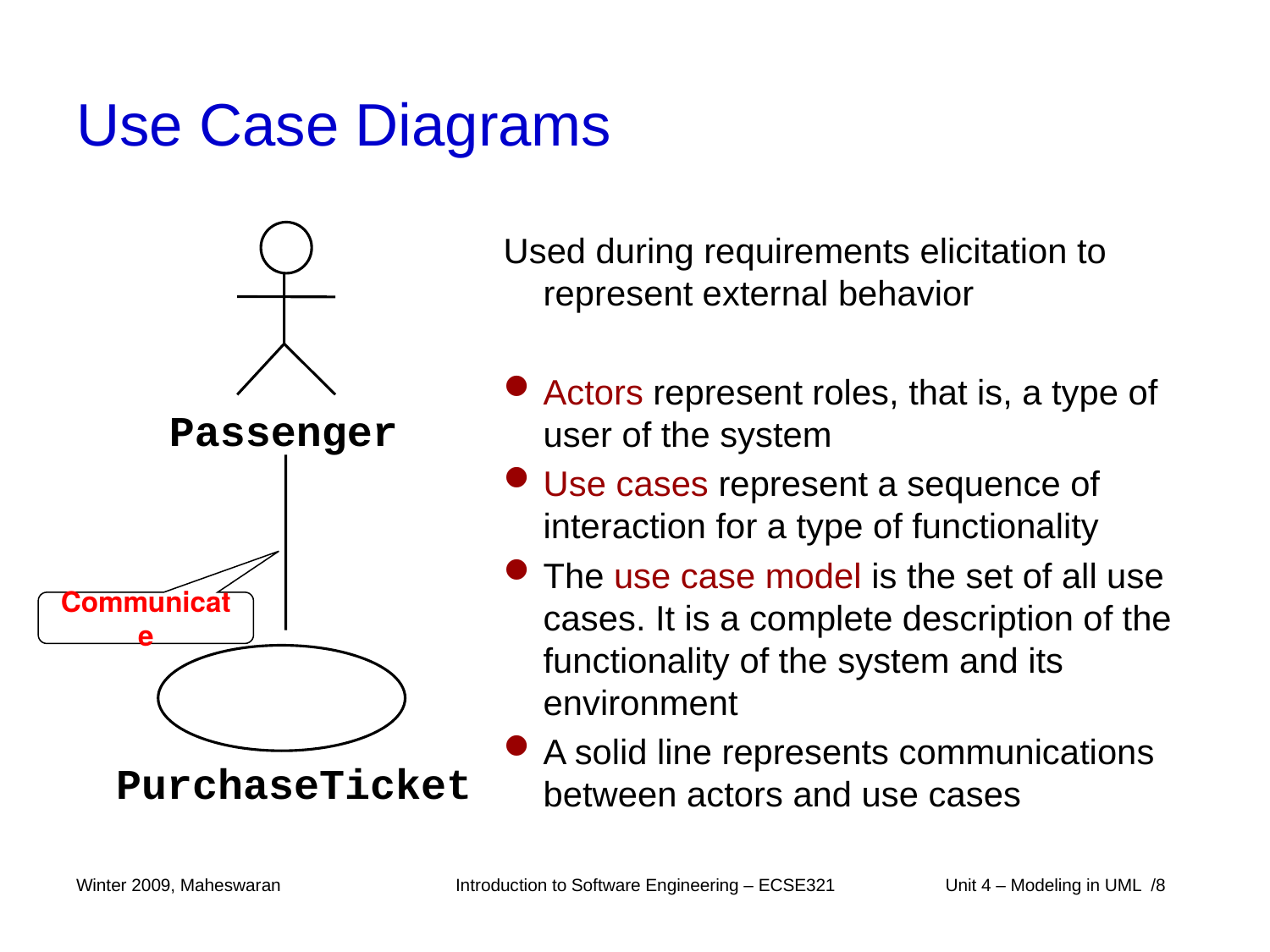

# Use Case Diagrams

Passenger
Used during requirements elicitation to represent external behavior

Actors represent roles, that is, a type of user of the system
Use cases represent a sequence of interaction for a type of functionality
The use case model is the set of all use cases. It is a complete description of the functionality of the system and its environment
A solid line represents communications between actors and use cases

Communicate

PurchaseTicket
Winter 2009, Maheswaran
Introduction to Software Engineering – ECSE321
         Unit 4 – Modeling in UML  /8